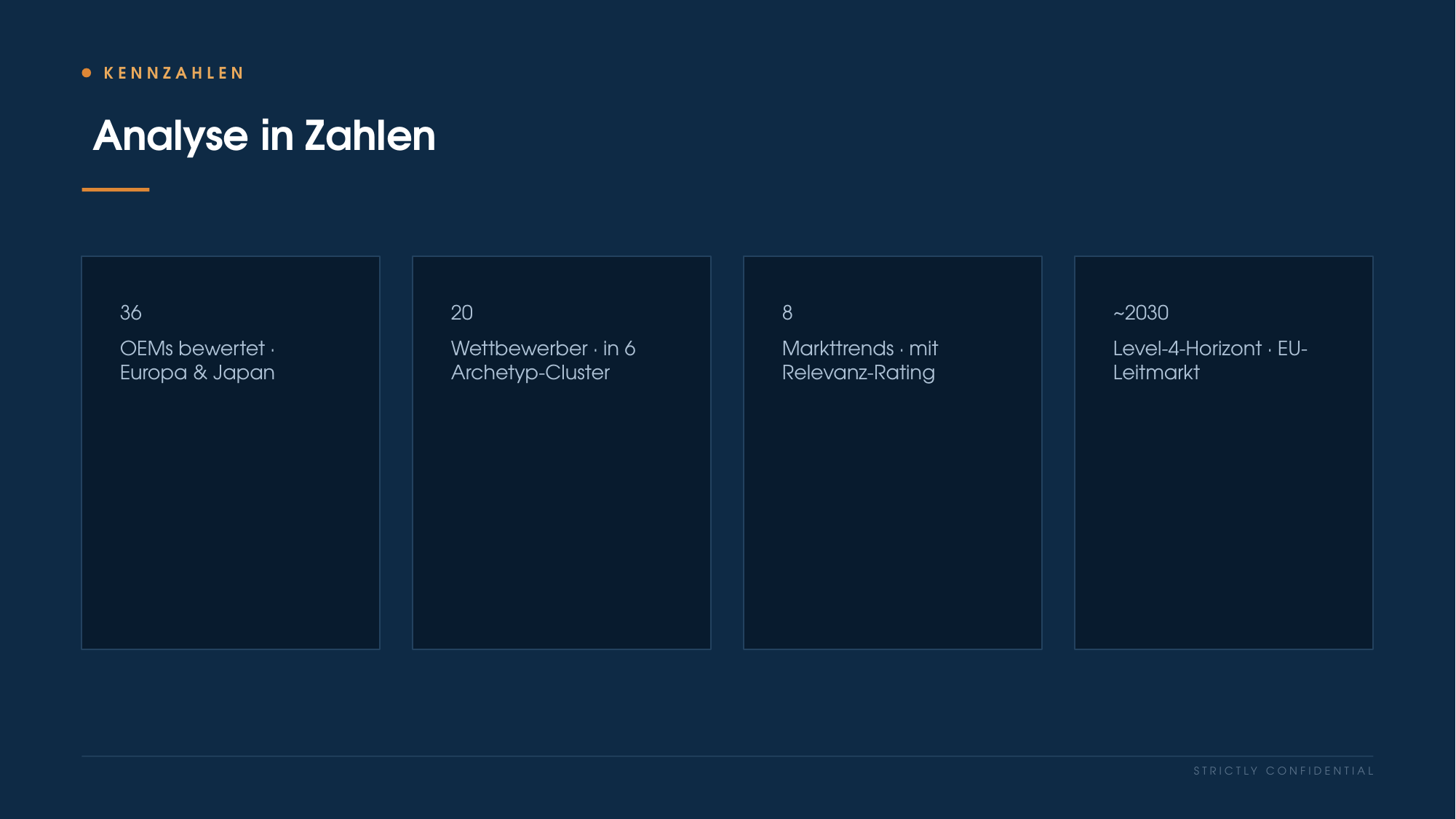

# Analyse in Zahlen
36
OEMs bewertet · Europa & Japan
20
Wettbewerber · in 6 Archetyp-Cluster
8
Markttrends · mit Relevanz-Rating
~2030
Level-4-Horizont · EU-Leitmarkt